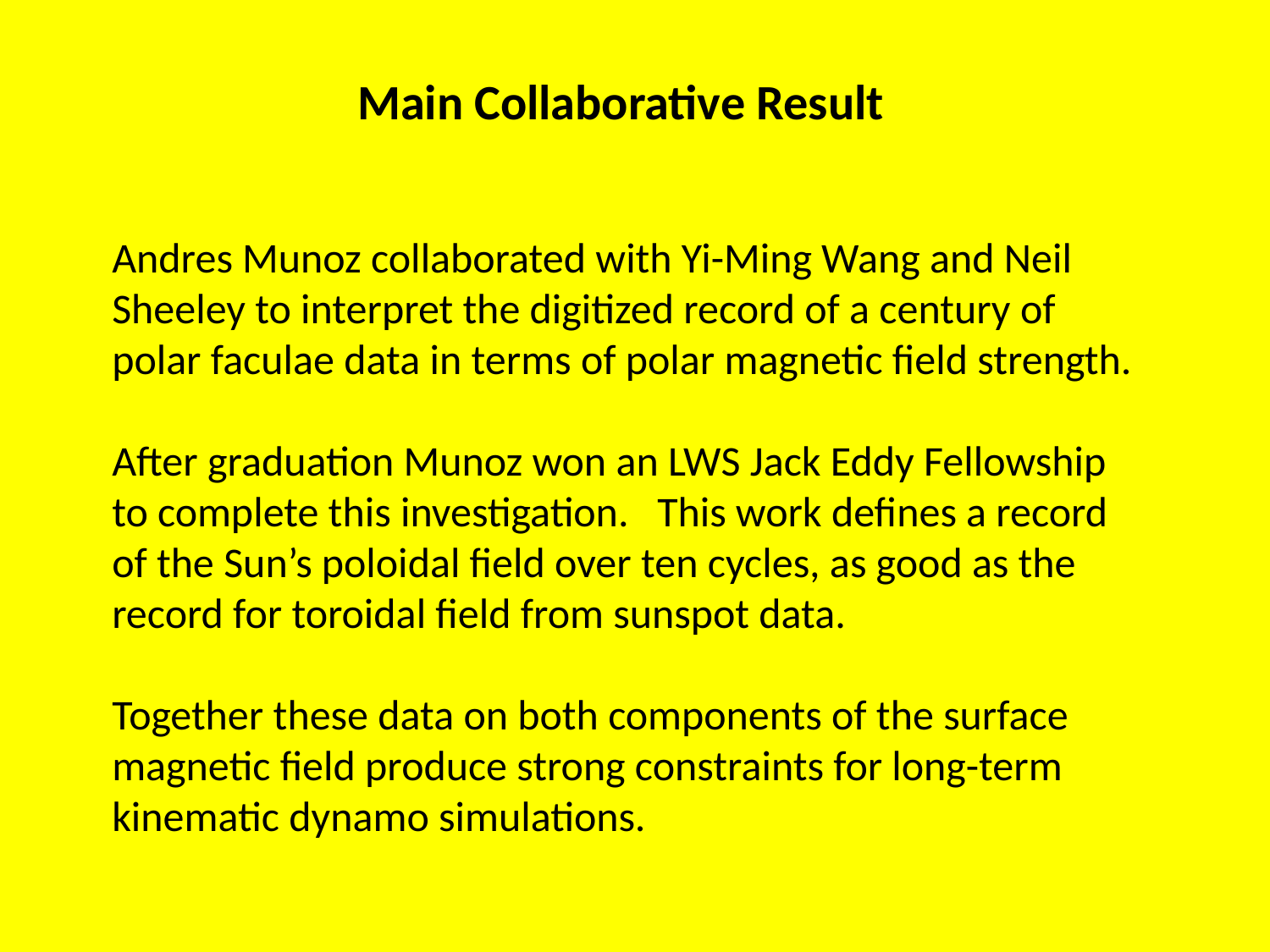

Main Collaborative Result
#

Andres Munoz collaborated with Yi-Ming Wang and Neil Sheeley to interpret the digitized record of a century of polar faculae data in terms of polar magnetic field strength.

After graduation Munoz won an LWS Jack Eddy Fellowship to complete this investigation.   This work defines a record of the Sun’s poloidal field over ten cycles, as good as the record for toroidal field from sunspot data.

Together these data on both components of the surface magnetic field produce strong constraints for long-term kinematic dynamo simulations.